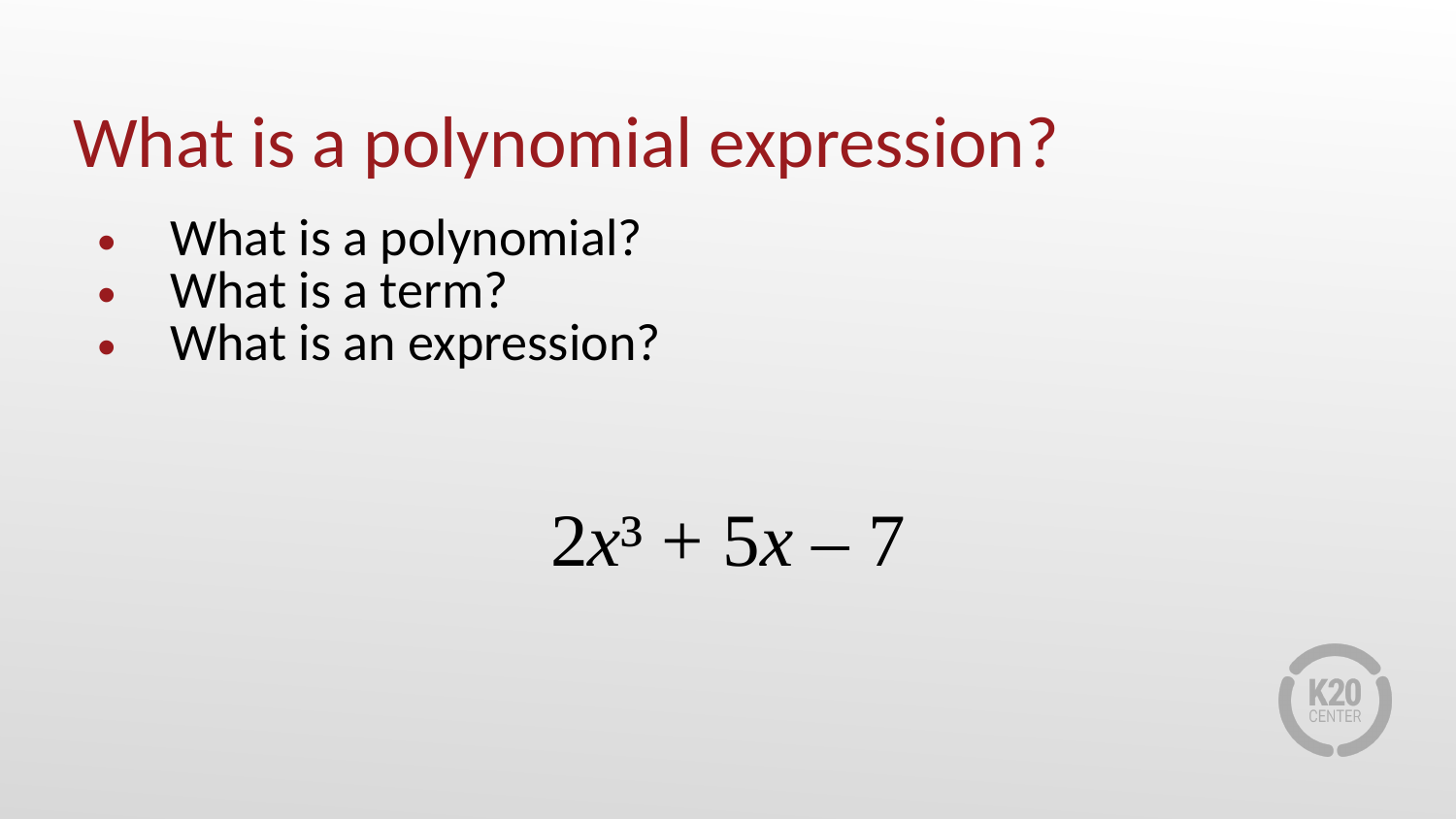

# What is a polynomial expression?
What is a polynomial?
What is a term?
What is an expression?

2x³ + 5x – 7